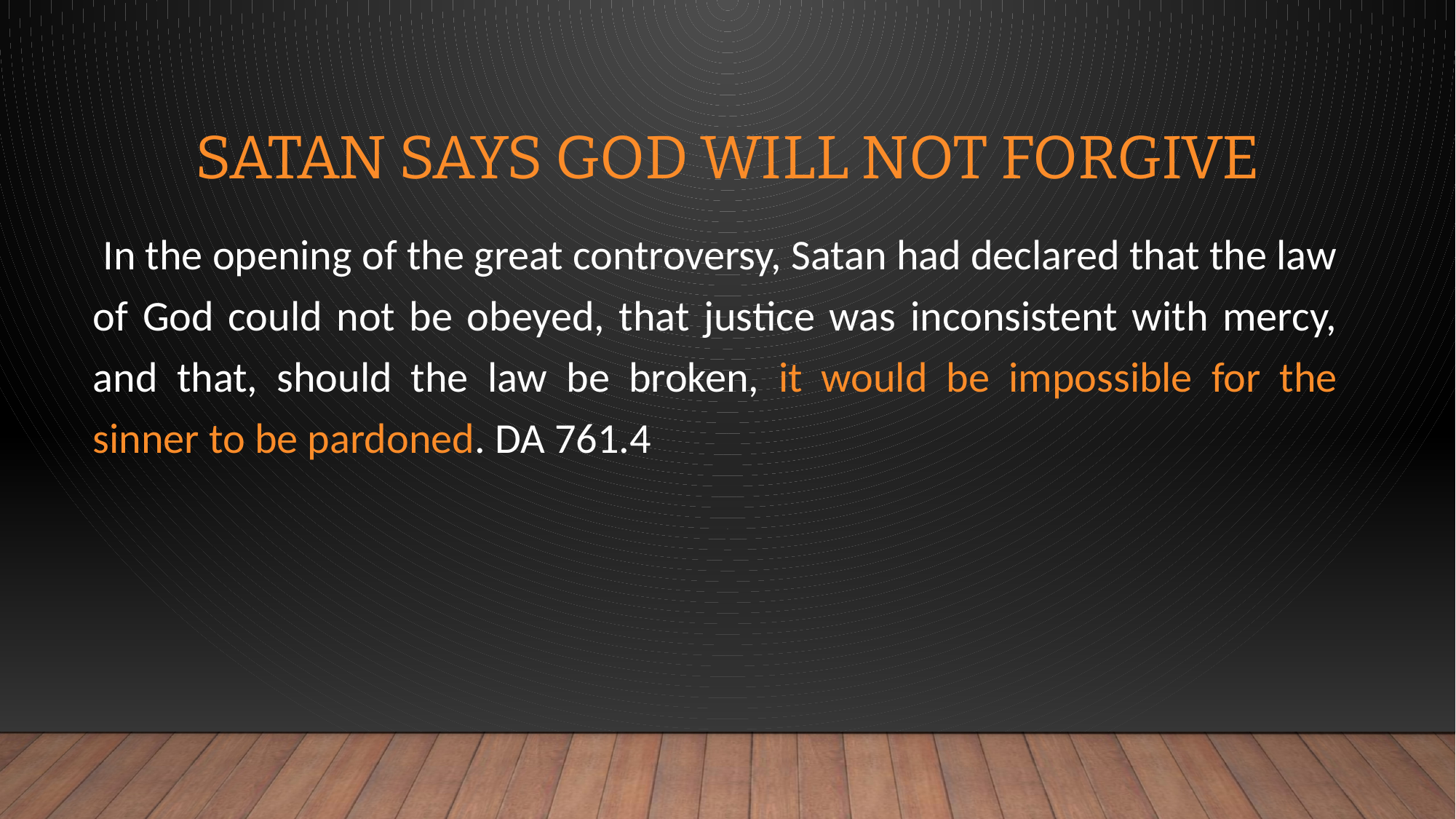

# Satan says God will not forgive
 In the opening of the great controversy, Satan had declared that the law of God could not be obeyed, that justice was inconsistent with mercy, and that, should the law be broken, it would be impossible for the sinner to be pardoned. DA 761.4